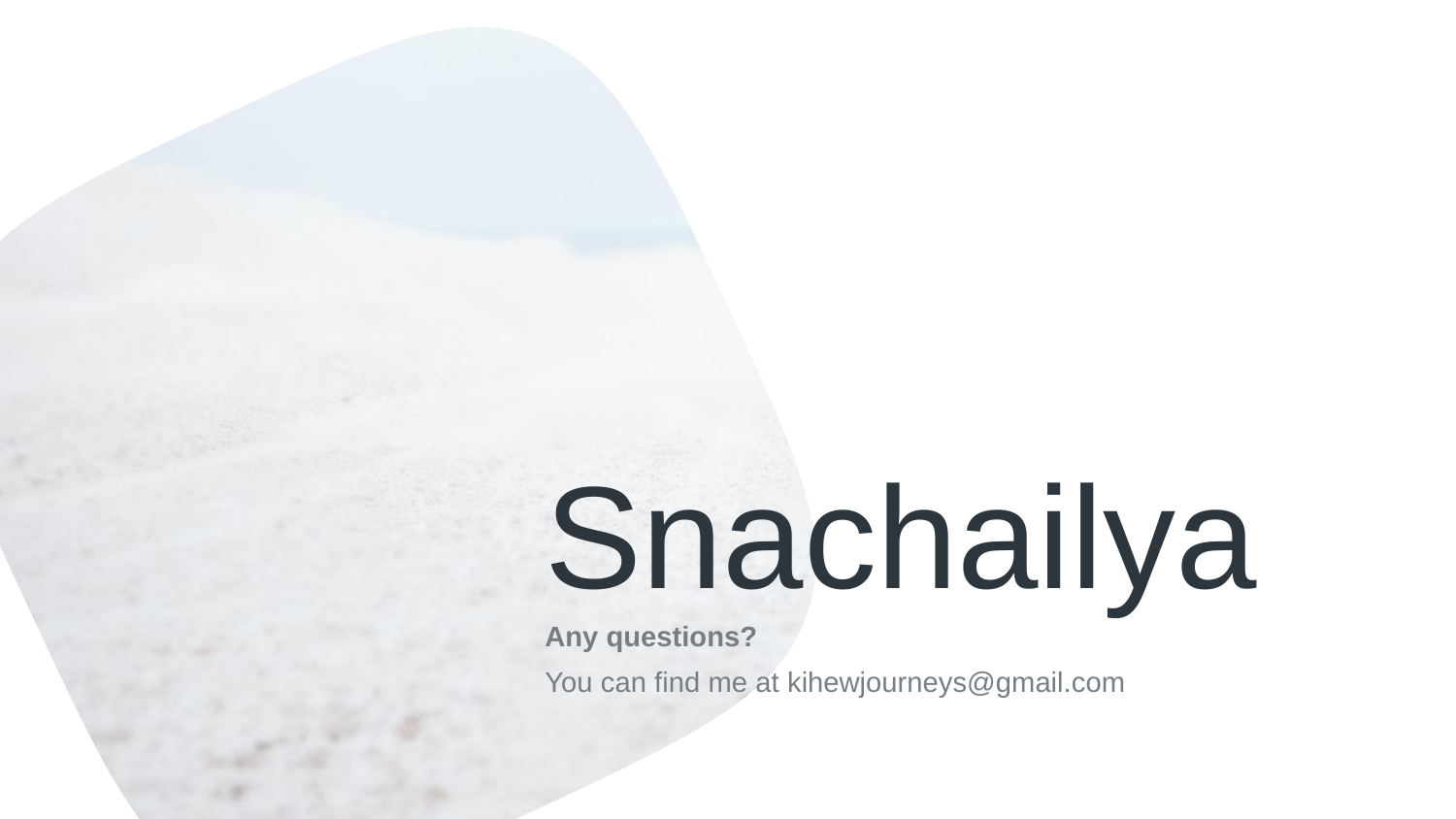

# Snachailya
Any questions?
You can find me at kihewjourneys@gmail.com